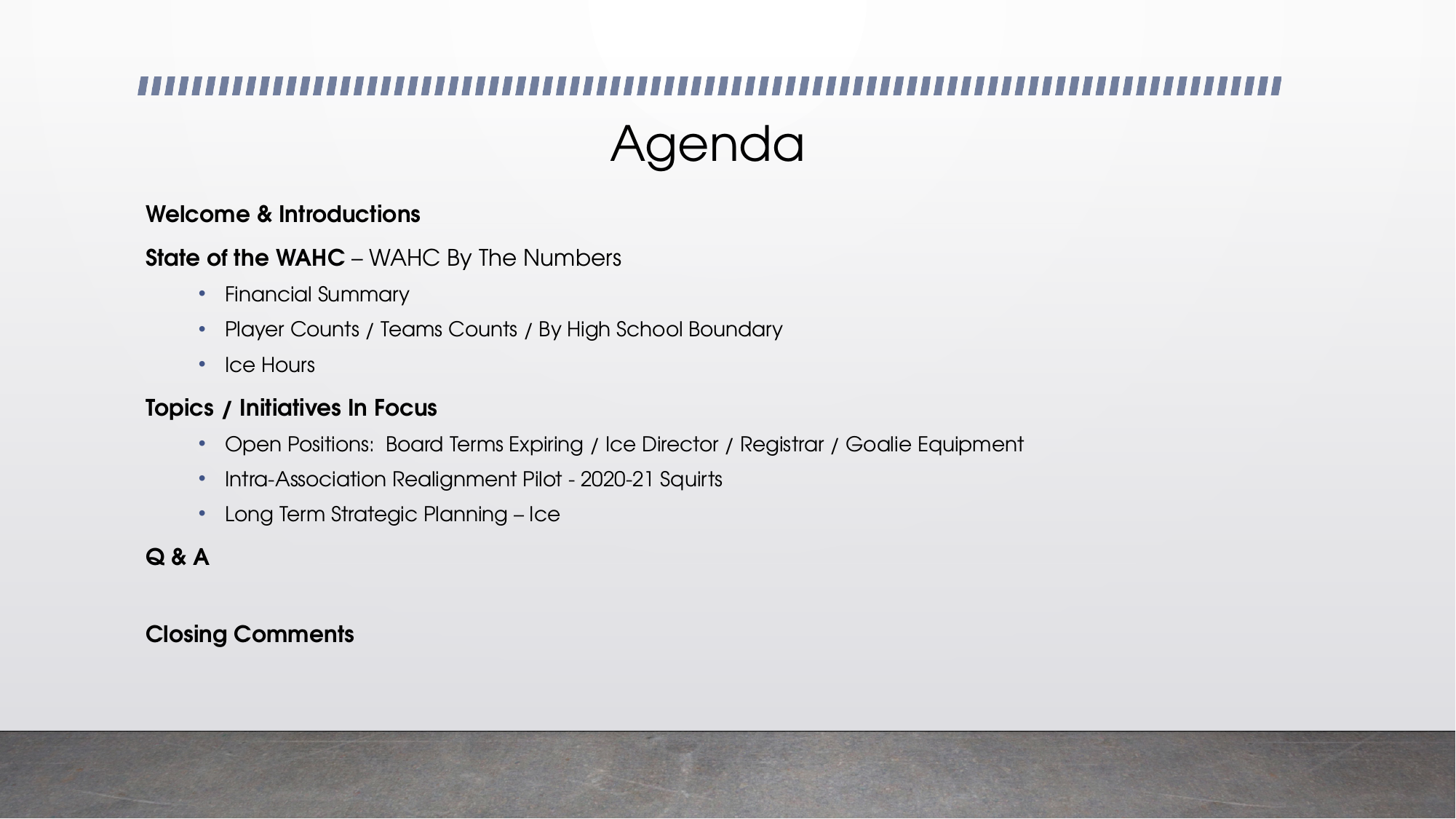

# Agenda
Welcome & Introductions
State of the WAHC – WAHC By The Numbers
Financial Summary
Player Counts / Teams Counts / By High School Boundary
Ice Hours
Topics / Initiatives In Focus
Open Positions:  Board Terms Expiring / Ice Director / Registrar / Goalie Equipment
Intra-Association Realignment Pilot - 2020-21 Squirts
Long Term Strategic Planning – Ice
Q & A
Closing Comments